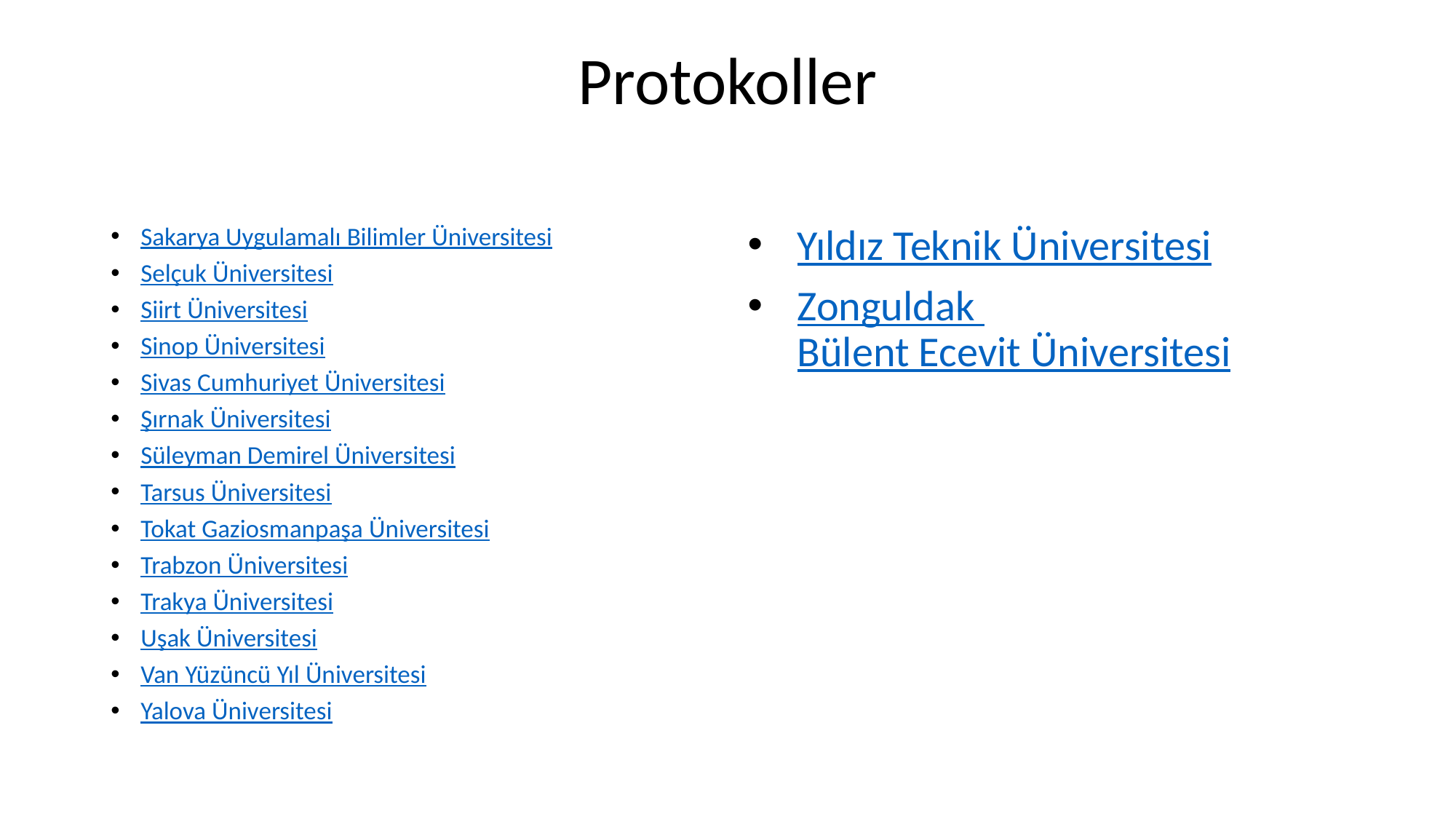

# Protokoller
Sakarya Uygulamalı Bilimler Üniversitesi
Selçuk Üniversitesi
Siirt Üniversitesi
Sinop Üniversitesi
Sivas Cumhuriyet Üniversitesi
Şırnak Üniversitesi
Süleyman Demirel Üniversitesi
Tarsus Üniversitesi
Tokat Gaziosmanpaşa Üniversitesi
Trabzon Üniversitesi
Trakya Üniversitesi
Uşak Üniversitesi
Van Yüzüncü Yıl Üniversitesi
Yalova Üniversitesi

Yıldız Teknik Üniversitesi
Zonguldak Bülent Ecevit Üniversitesi